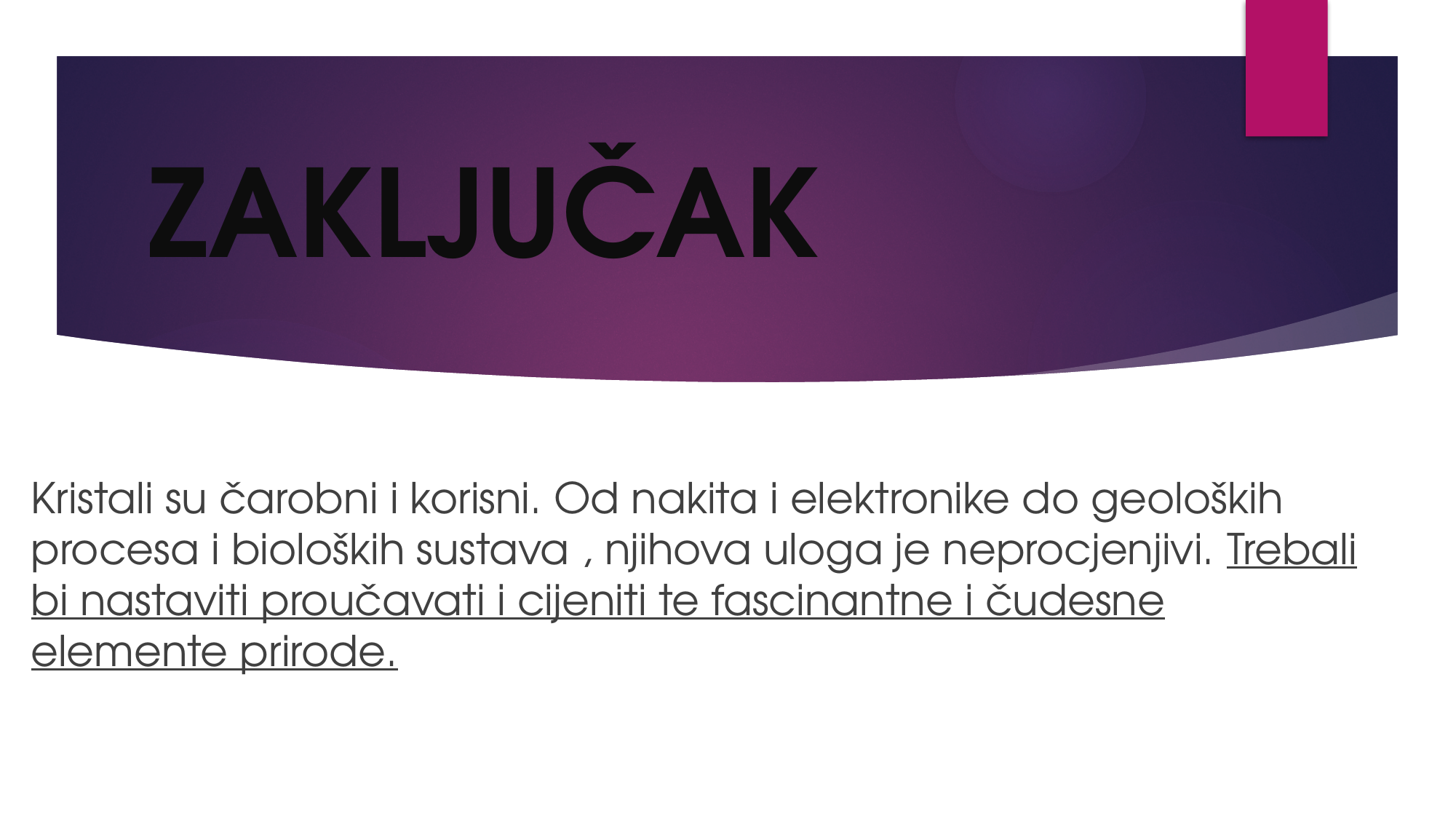

# ZAKLJUČAK
Kristali su čarobni i korisni. Od nakita i elektronike do geoloških procesa i bioloških sustava , njihova uloga je neprocjenjivi. Trebali bi nastaviti proučavati i cijeniti te fascinantne i čudesne elemente prirode.